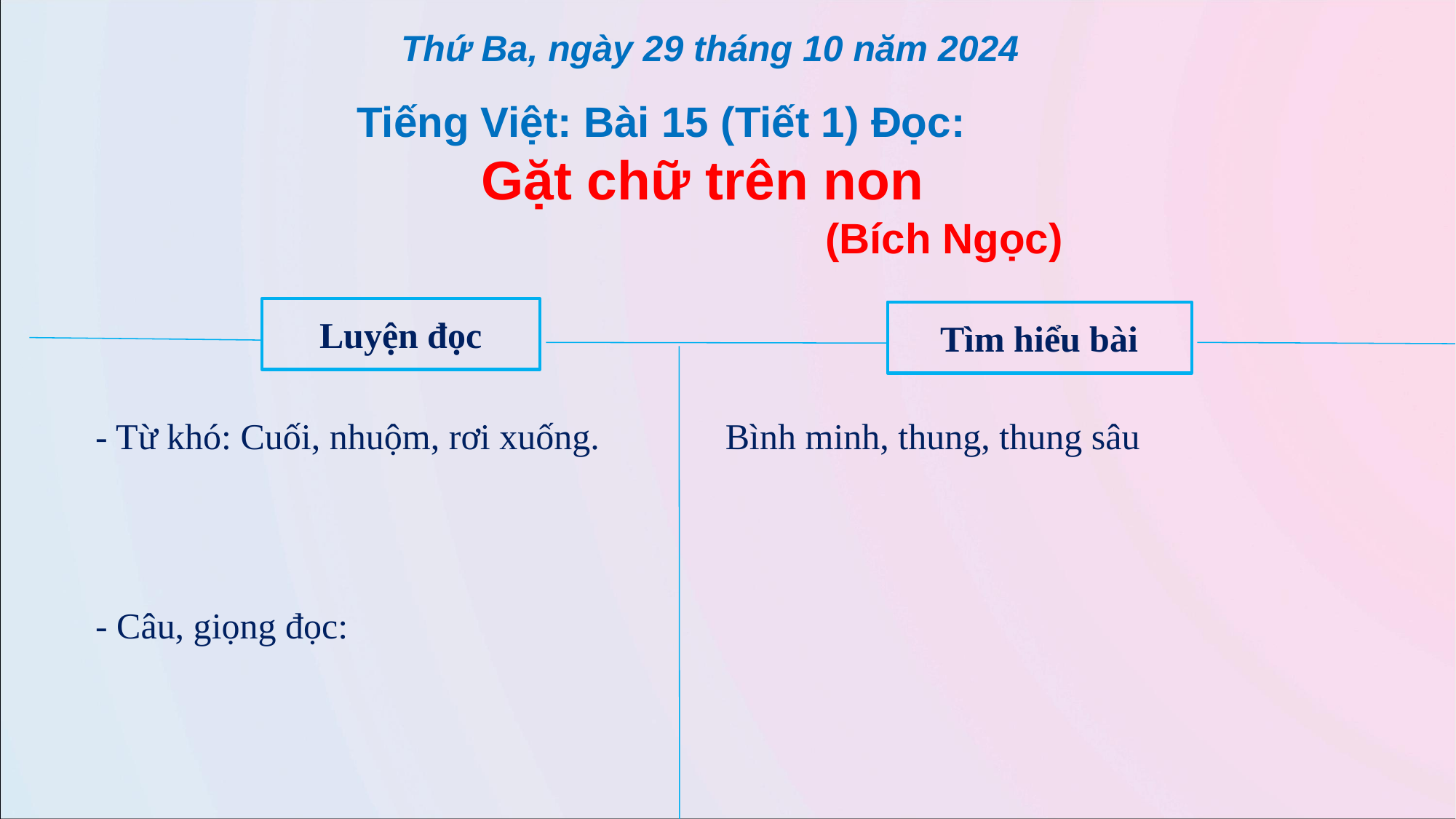

Thứ Ba, ngày 29 tháng 10 năm 2024
Tiếng Việt: Bài 15 (Tiết 1) Đọc:
Gặt chữ trên non
(Bích Ngọc)
Luyện đọc
Tìm hiểu bài

Bình minh, thung, thung sâu
- Từ khó: Cuối, nhuộm, rơi xuống.

- Câu, giọng đọc: